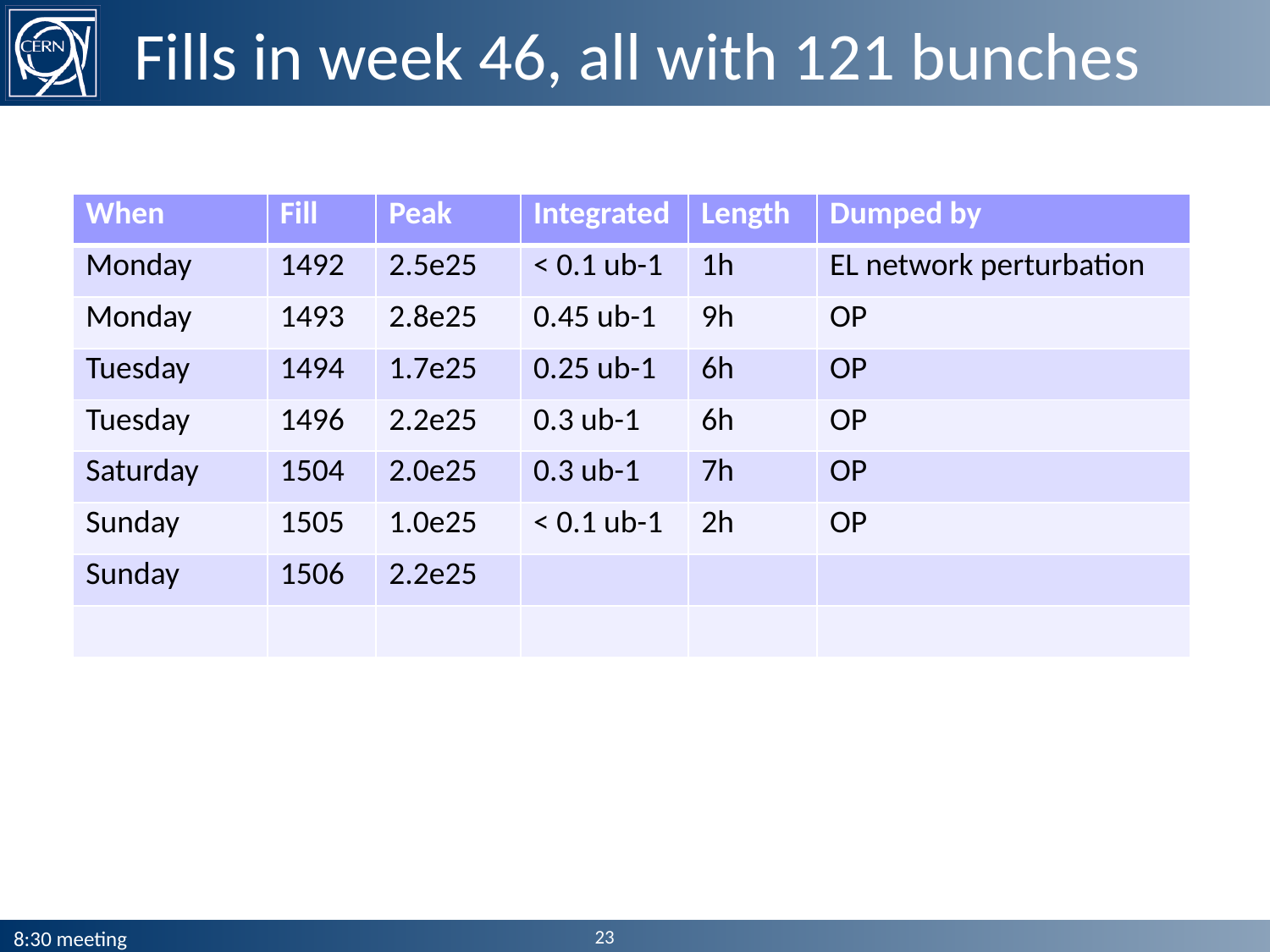

# Fills in week 46, all with 121 bunches
| When | Fill | Peak | Integrated | Length | Dumped by |
| --- | --- | --- | --- | --- | --- |
| Monday | 1492 | 2.5e25 | < 0.1 ub-1 | 1h | EL network perturbation |
| Monday | 1493 | 2.8e25 | 0.45 ub-1 | 9h | OP |
| Tuesday | 1494 | 1.7e25 | 0.25 ub-1 | 6h | OP |
| Tuesday | 1496 | 2.2e25 | 0.3 ub-1 | 6h | OP |
| Saturday | 1504 | 2.0e25 | 0.3 ub-1 | 7h | OP |
| Sunday | 1505 | 1.0e25 | < 0.1 ub-1 | 2h | OP |
| Sunday | 1506 | 2.2e25 |  |  |  |
|  |  |  |  |  |  |
23
8:30 meeting